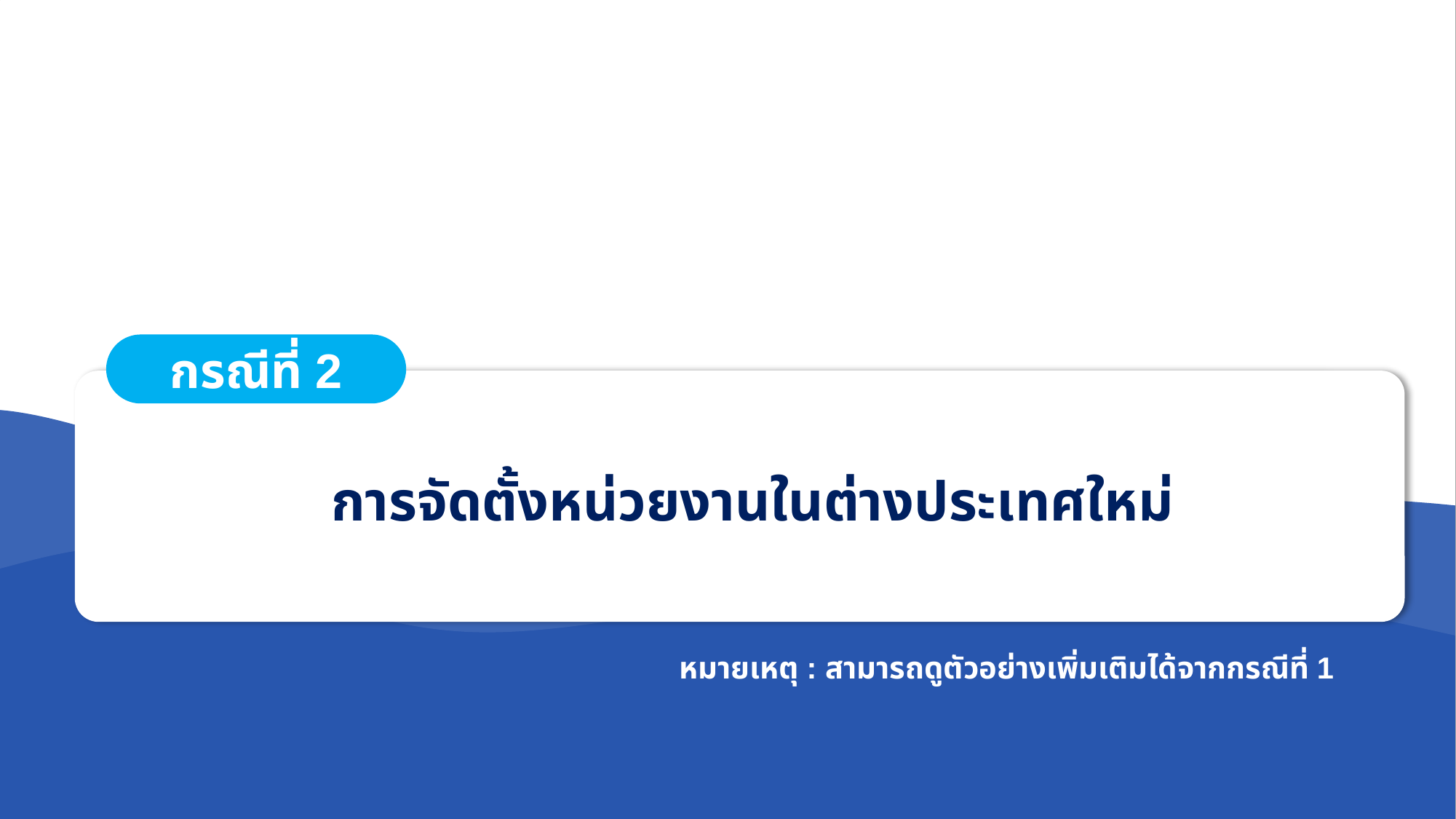

กรณีที่ 2

การจัดตั้งหน่วยงานในต่างประเทศใหม่
หมายเหตุ : สามารถดูตัวอย่างเพิ่มเติมได้จากกรณีที่ 1

29
29